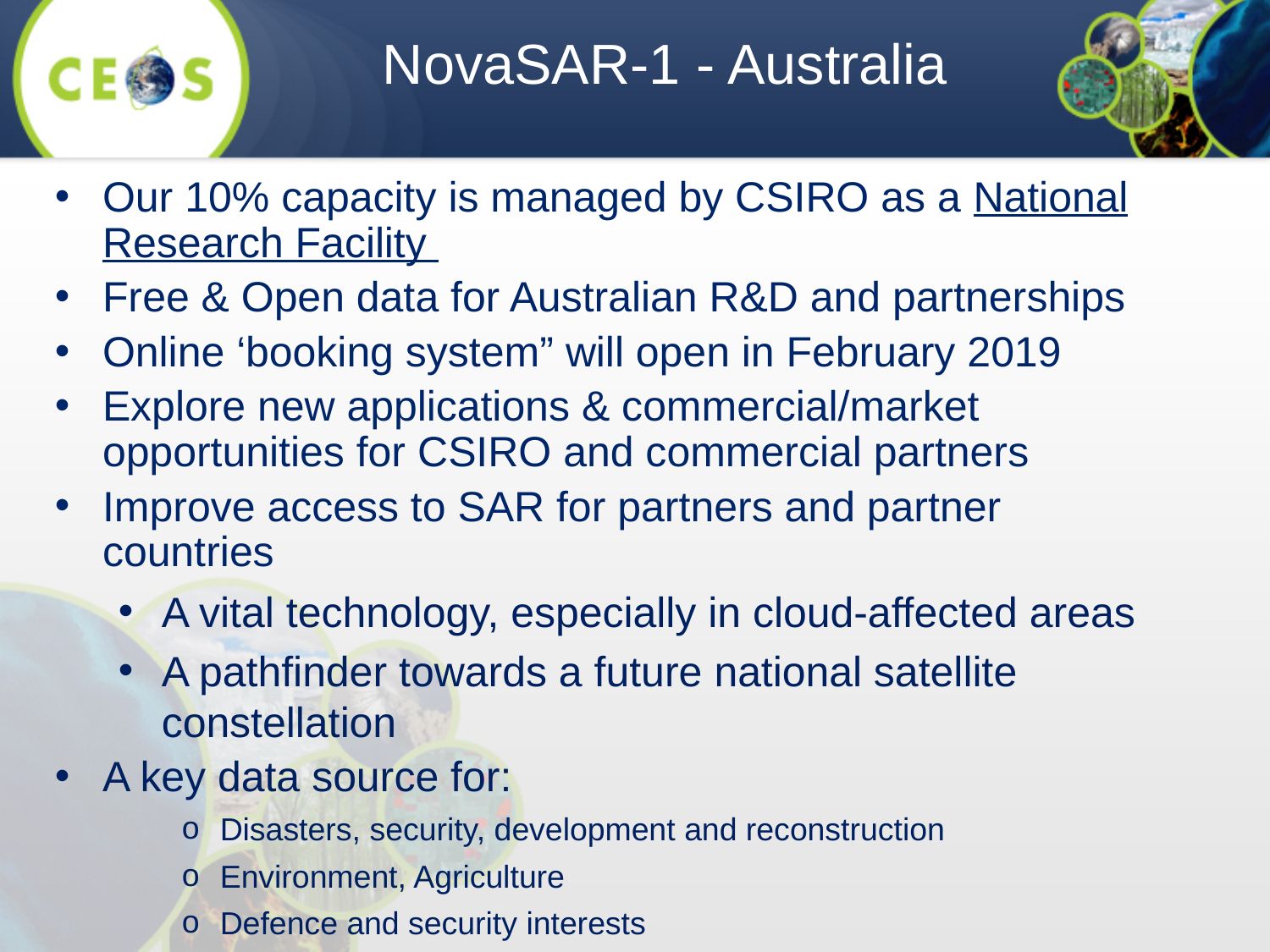

# NovaSAR-1 - Australia
Our 10% capacity is managed by CSIRO as a National Research Facility
Free & Open data for Australian R&D and partnerships
Online ‘booking system” will open in February 2019
Explore new applications & commercial/market opportunities for CSIRO and commercial partners
Improve access to SAR for partners and partner countries
A vital technology, especially in cloud-affected areas
A pathfinder towards a future national satellite constellation
A key data source for:
Disasters, security, development and reconstruction
Environment, Agriculture
Defence and security interests
International partnerships